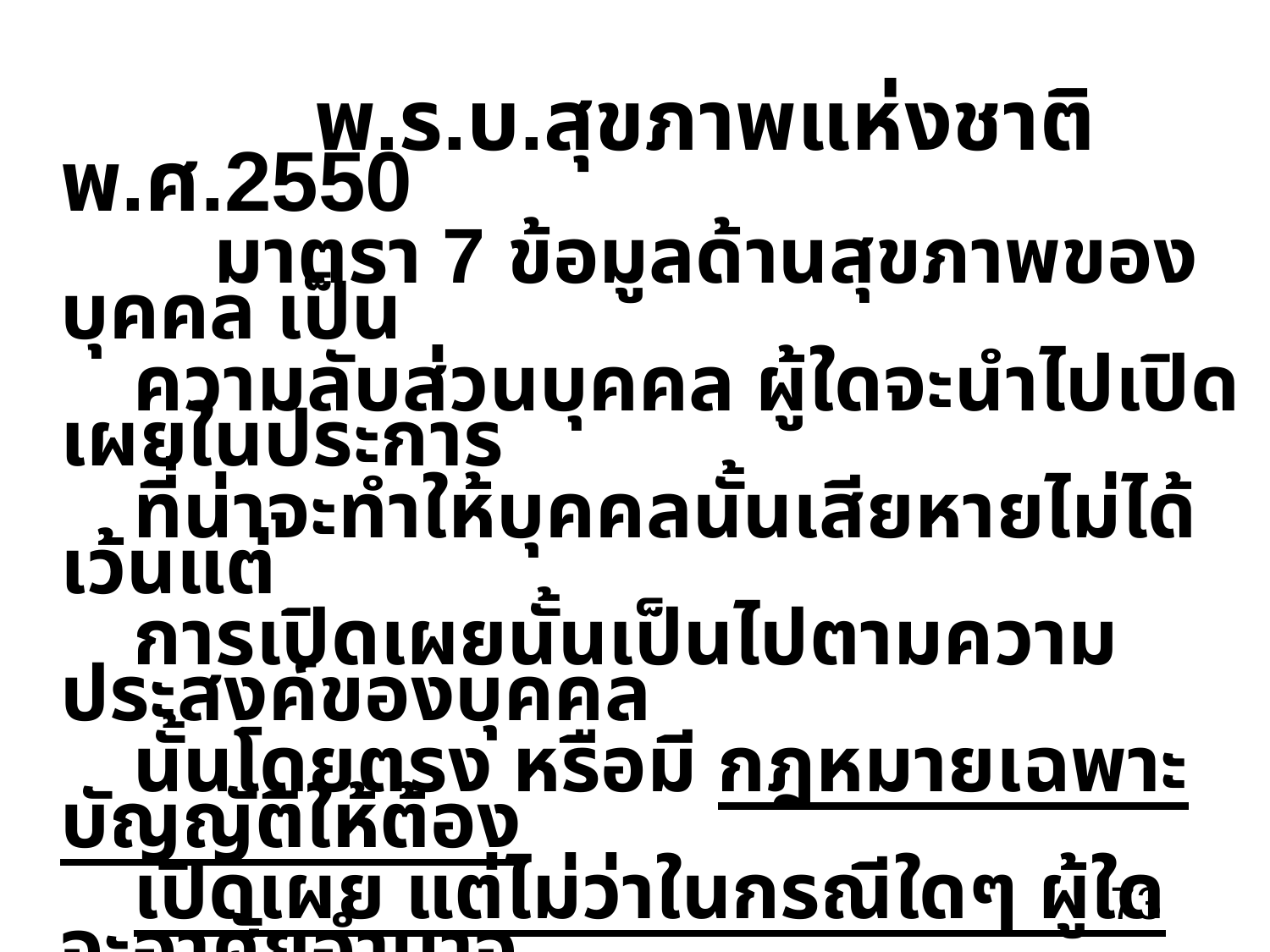

พ.ร.บ.สุขภาพแห่งชาติ พ.ศ.2550
          มาตรา 7 ข้อมูลด้านสุขภาพของบุคคล เป็น
      ความลับส่วนบุคคล ผู้ใดจะนำไปเปิดเผยในประการ
      ที่น่าจะทำให้บุคคลนั้นเสียหายไม่ได้ เว้นแต่
      การเปิดเผยนั้นเป็นไปตามความประสงค์ของบุคคล
      นั้นโดยตรง หรือมี กฎหมายเฉพาะบัญญัติให้ต้อง
      เปิดเผย แต่ไม่ว่าในกรณีใดๆ ผู้ใด จะอาศัยอำนาจ
      หรือสิทธิตามกฎหมายว่าด้วยข้อมูลข่าวสารของ
      ราชการหรือกฎหมายอื่น เพื่อขอเอกสารเกี่ยวกับ
      ข้อมูลด้านสุขภาพของบุคคลที่ไม่ใช่ของตนไม่ได้

73